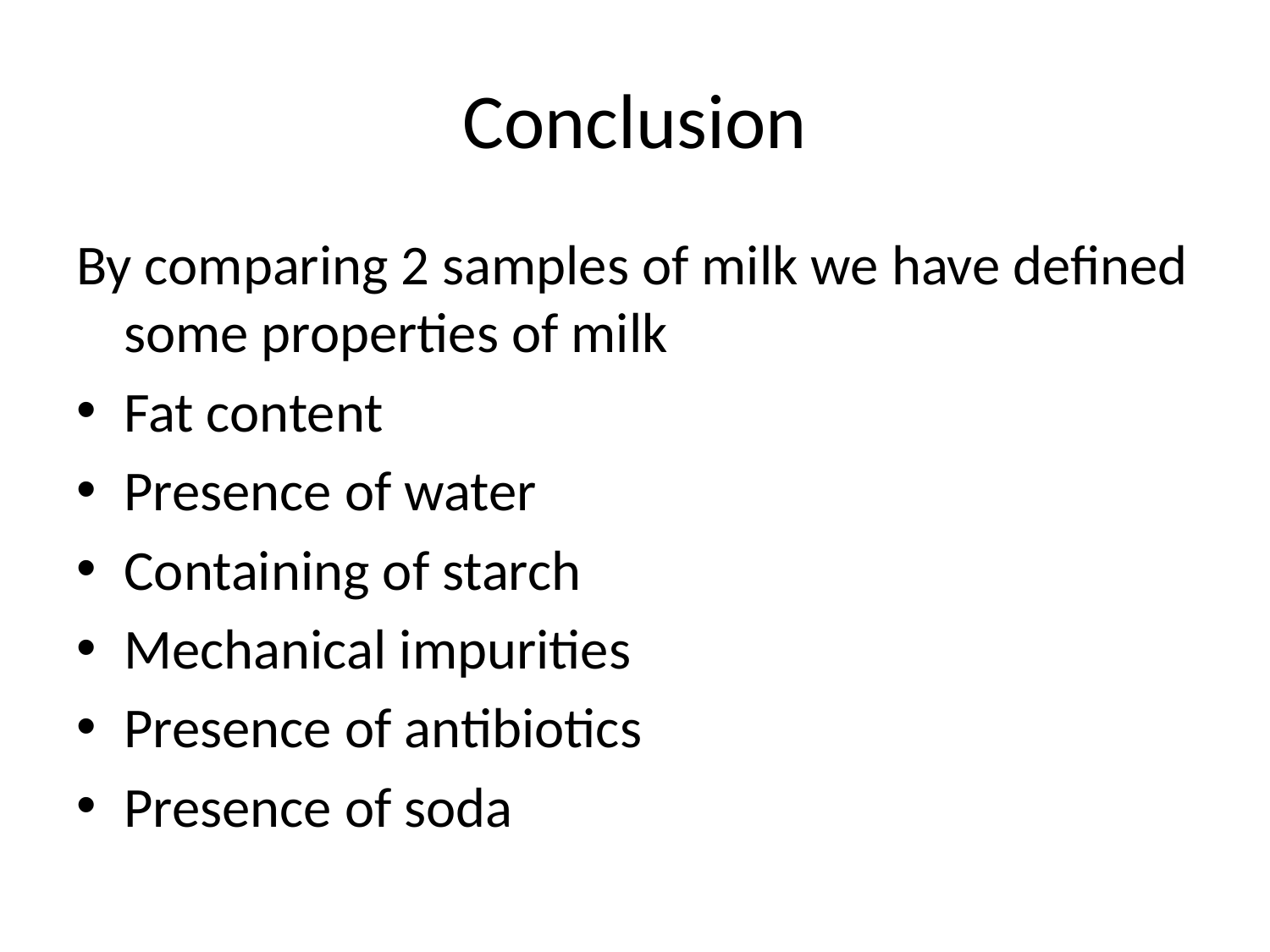

# Conclusion
By comparing 2 samples of milk we have defined some properties of milk
Fat content
Presence of water
Сontaining of starch
Mechanical impurities
Presence of antibiotics
Presence of soda